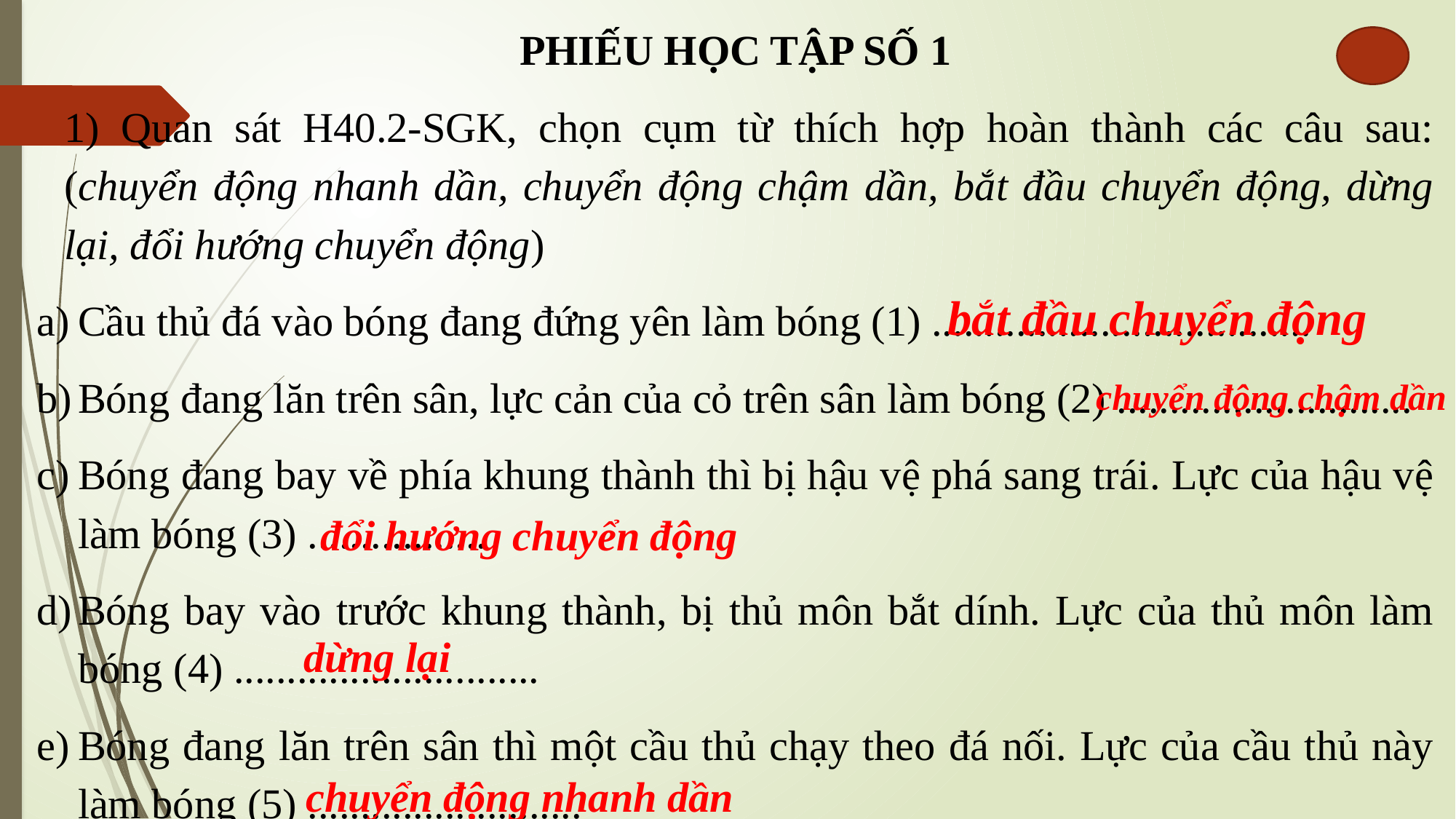

PHIẾU HỌC TẬP SỐ 1
1) Quan sát H40.2-SGK, chọn cụm từ thích hợp hoàn thành các câu sau: (chuyển động nhanh dần, chuyển động chậm dần, bắt đầu chuyển động, dừng lại, đổi hướng chuyển động)
Cầu thủ đá vào bóng đang đứng yên làm bóng (1) ....................................
Bóng đang lăn trên sân, lực cản của cỏ trên sân làm bóng (2) ............................
Bóng đang bay về phía khung thành thì bị hậu vệ phá sang trái. Lực của hậu vệ làm bóng (3) .................
Bóng bay vào trước khung thành, bị thủ môn bắt dính. Lực của thủ môn làm bóng (4) .............................
Bóng đang lăn trên sân thì một cầu thủ chạy theo đá nối. Lực của cầu thủ này làm bóng (5) ..........................

bắt đầu chuyển động
chuyển động chậm dần
đổi hướng chuyển động
dừng lại
chuyển động nhanh dần